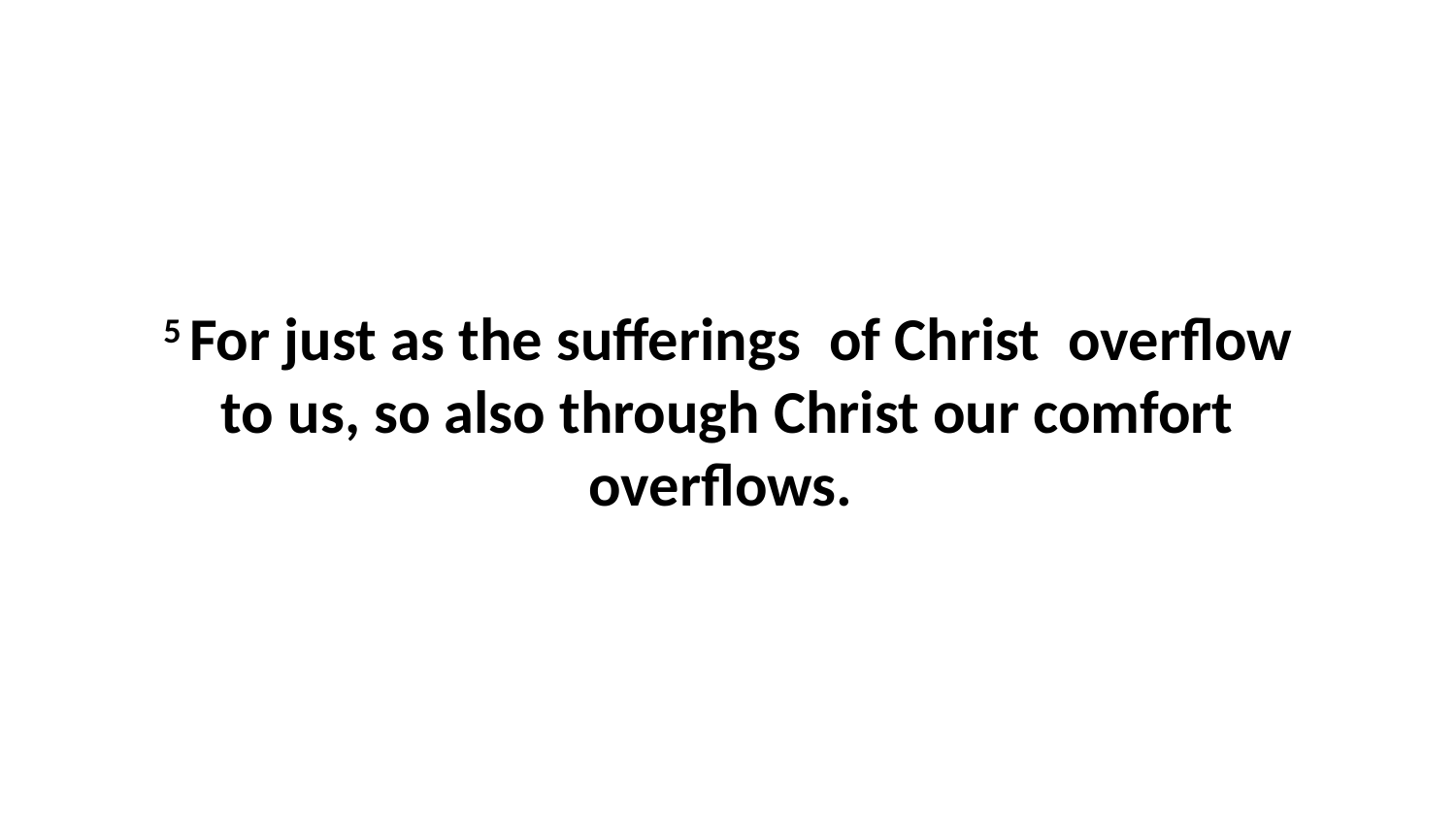

5 For just as the sufferings  of Christ  overflow to us, so also through Christ our comfort overflows.